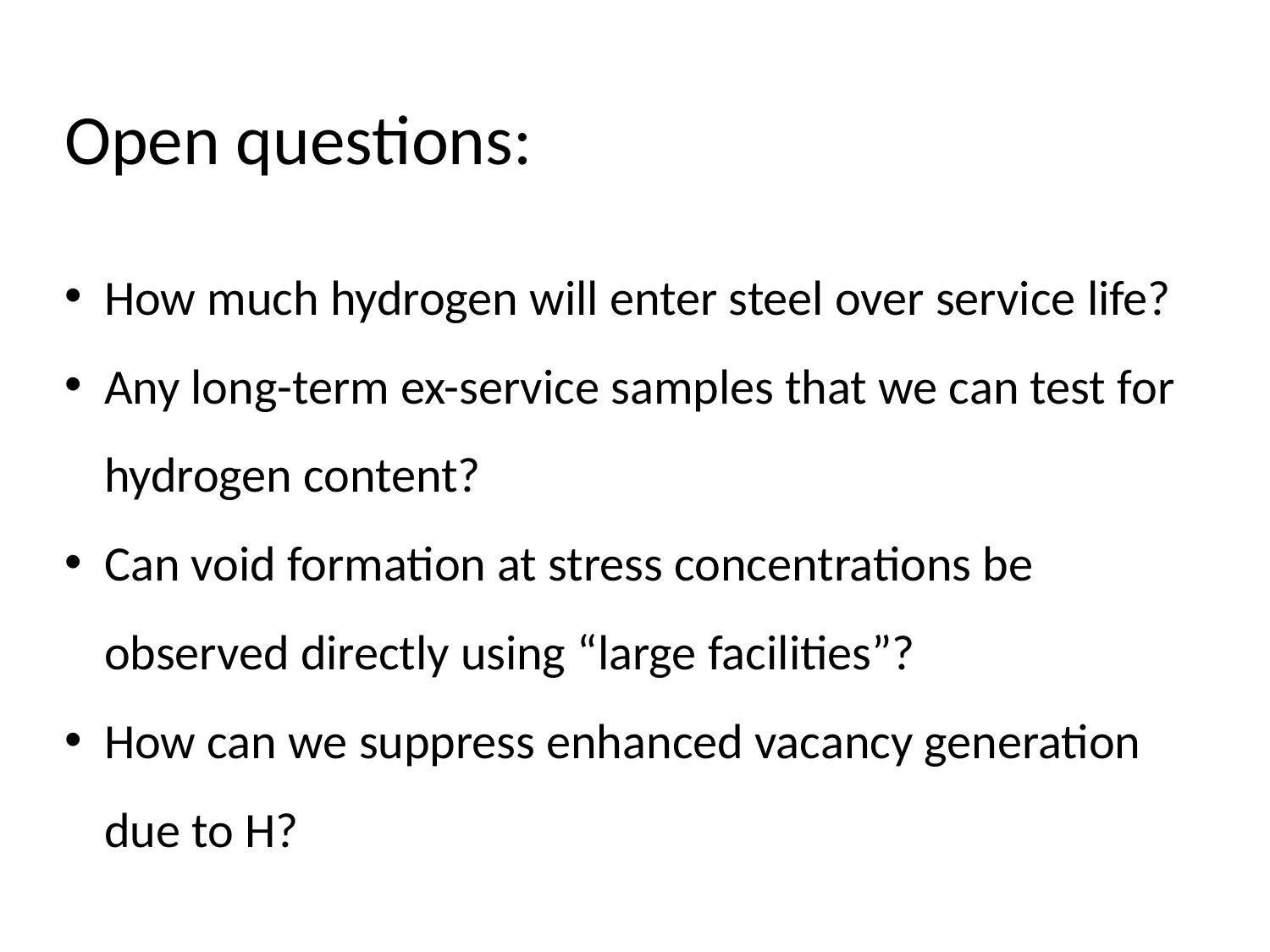

Open questions:

How much hydrogen will enter steel over service life?
Any long-term ex-service samples that we can test for hydrogen content?
Can void formation at stress concentrations be observed directly using “large facilities”?
How can we suppress enhanced vacancy generation due to H?